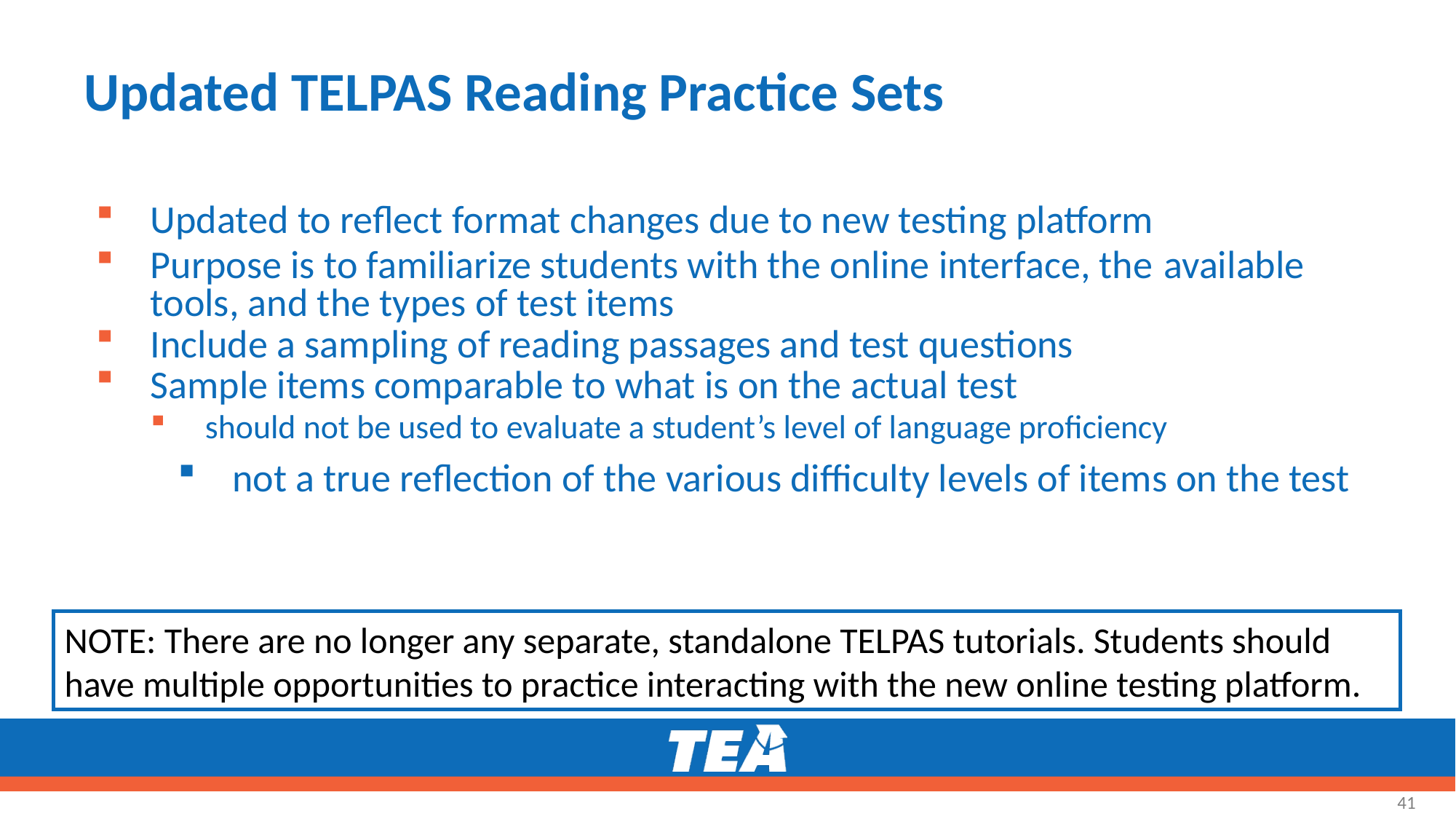

# Updated TELPAS Reading Practice Sets
Updated to reflect format changes due to new testing platform
Purpose is to familiarize students with the online interface, the available tools, and the types of test items
Include a sampling of reading passages and test questions
Sample items comparable to what is on the actual test
should not be used to evaluate a student’s level of language proficiency
not a true reflection of the various difficulty levels of items on the test
NOTE: There are no longer any separate, standalone TELPAS tutorials. Students should have multiple opportunities to practice interacting with the new online testing platform.
41